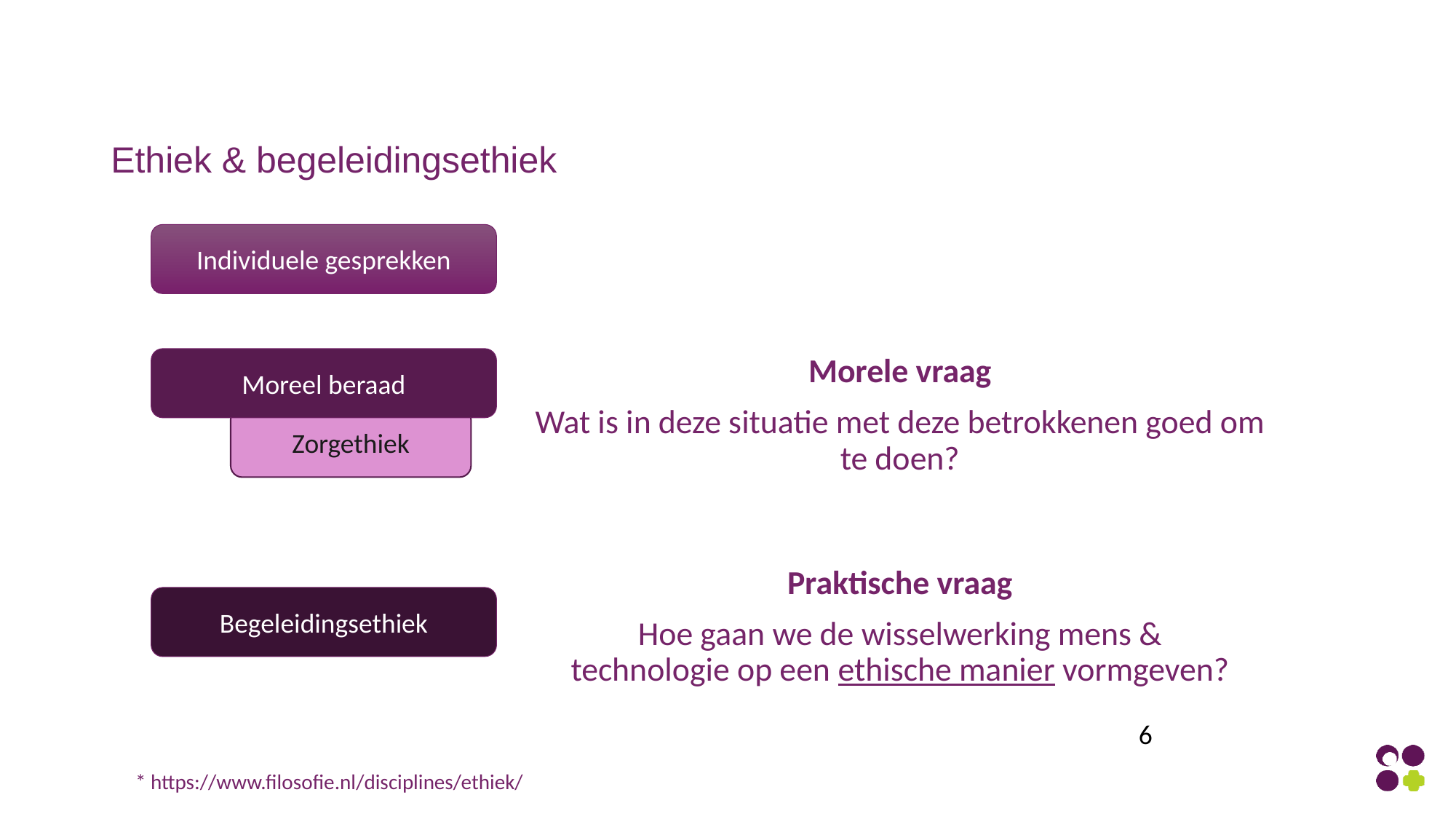

# Ethiek & begeleidingsethiek
Individuele gesprekken
Morele vraag
Wat is in deze situatie met deze betrokkenen goed om te doen?
Moreel beraad
Zorgethiek
Praktische vraag
Hoe gaan we de wisselwerking mens & technologie op een ethische manier vormgeven?
Begeleidingsethiek
6
* https://www.filosofie.nl/disciplines/ethiek/